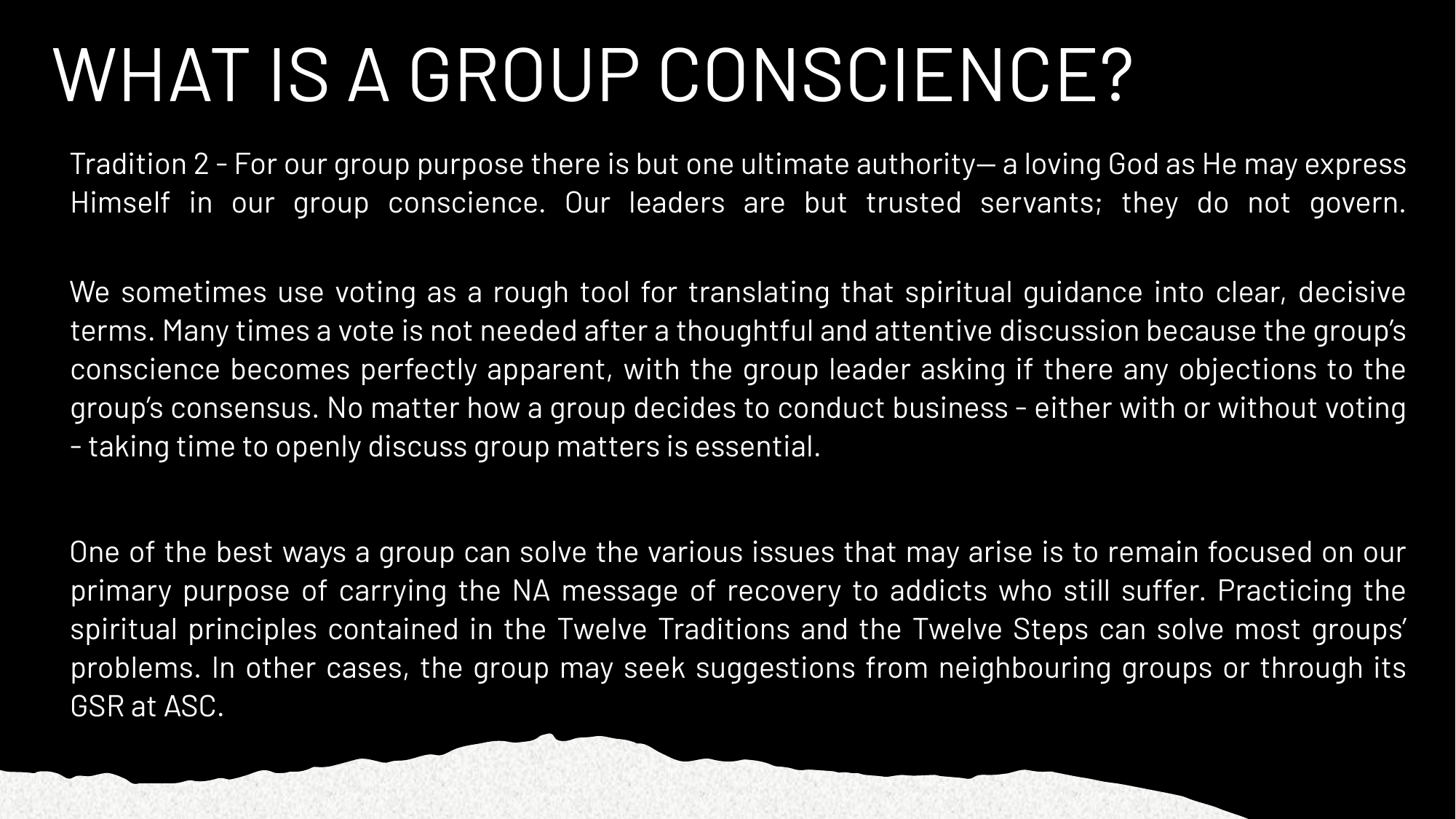

# WHAT IS A GROUP CONSCIENCE?
Tradition 2 - For our group purpose there is but one ultimate authority— a loving God as He may express Himself in our group conscience. Our leaders are but trusted servants; they do not govern.
We sometimes use voting as a rough tool for translating that spiritual guidance into clear, decisive terms. Many times a vote is not needed after a thoughtful and attentive discussion because the group’s conscience becomes perfectly apparent, with the group leader asking if there any objections to the group’s consensus. No matter how a group decides to conduct business - either with or without voting - taking time to openly discuss group matters is essential.

One of the best ways a group can solve the various issues that may arise is to remain focused on our primary purpose of carrying the NA message of recovery to addicts who still suffer. Practicing the spiritual principles contained in the Twelve Traditions and the Twelve Steps can solve most groups’ problems. In other cases, the group may seek suggestions from neighbouring groups or through its GSR at ASC.